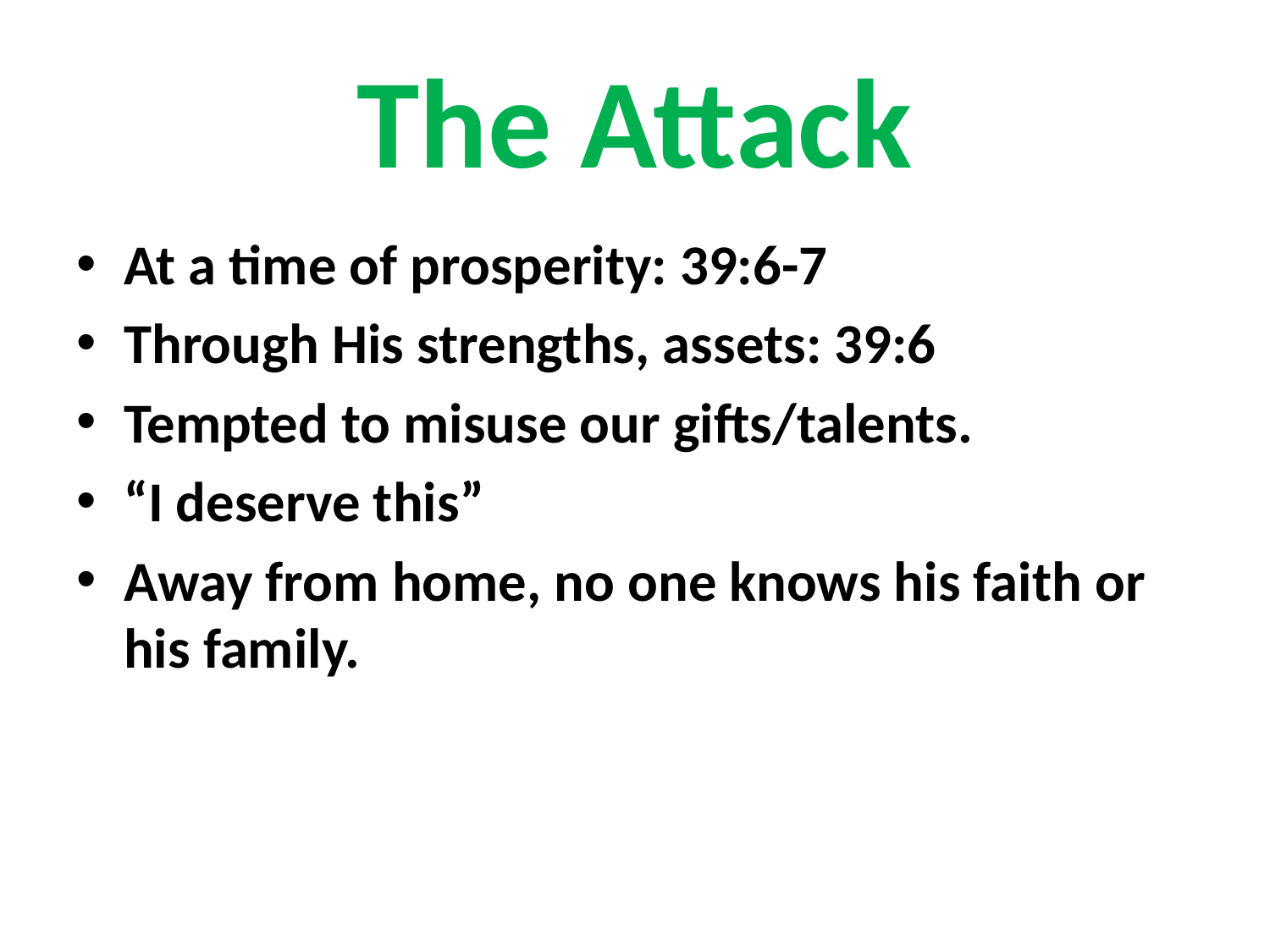

# The Attack
At a time of prosperity: 39:6-7
Through His strengths, assets: 39:6
Tempted to misuse our gifts/talents.
“I deserve this”
Away from home, no one knows his faith or his family.